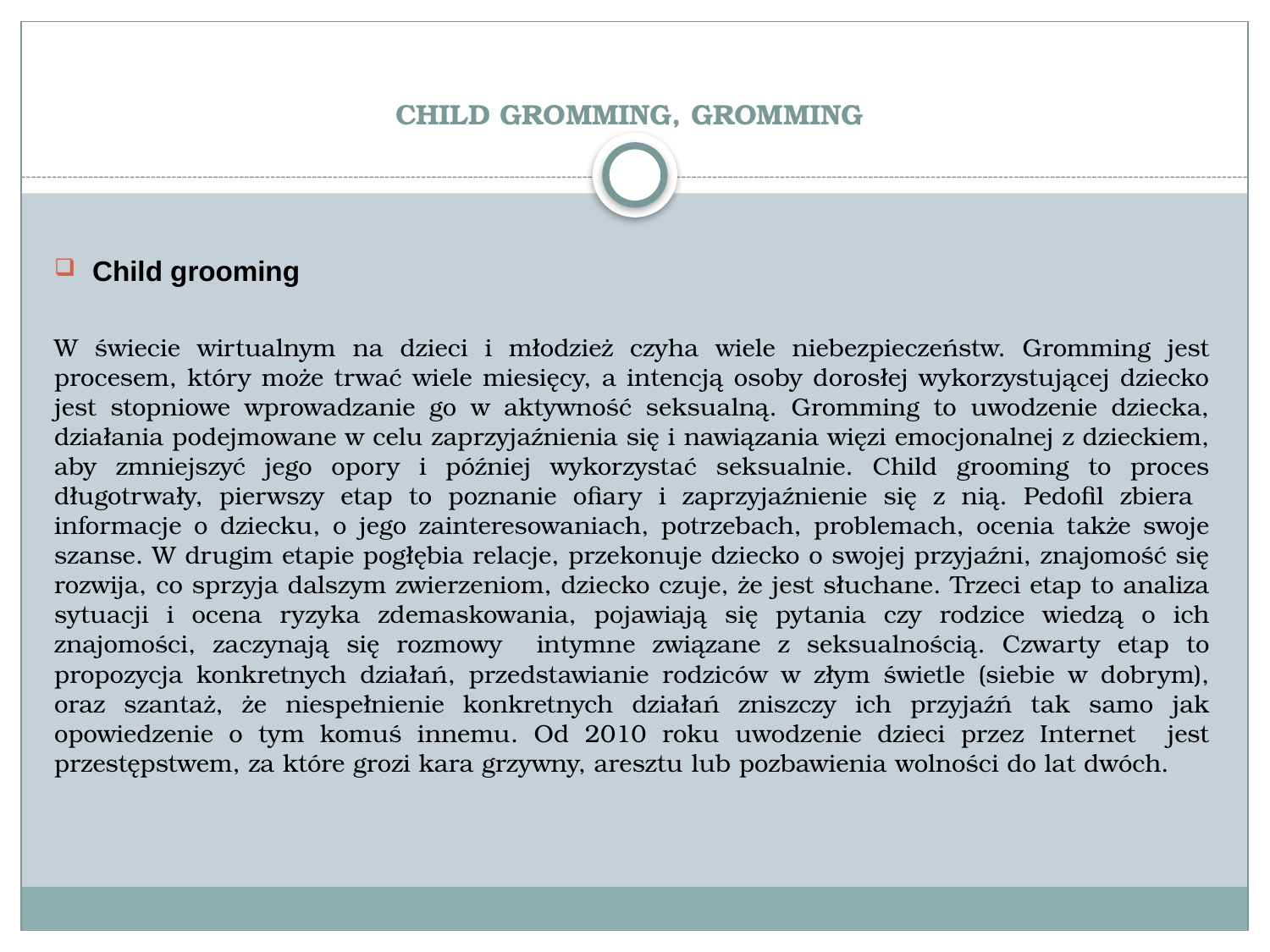

# CHILD GROMMING, GROMMING

Child grooming

W świecie wirtualnym na dzieci i młodzież czyha wiele niebezpieczeństw. Gromming jest procesem, który może trwać wiele miesięcy, a intencją osoby dorosłej wykorzystującej dziecko jest stopniowe wprowadzanie go w aktywność seksualną. Gromming to uwodzenie dziecka, działania podejmowane w celu zaprzyjaźnienia się i nawiązania więzi emocjonalnej z dzieckiem, aby zmniejszyć jego opory i później wykorzystać seksualnie. Child grooming to proces długotrwały, pierwszy etap to poznanie ofiary i zaprzyjaźnienie się z nią. Pedofil zbiera  informacje o dziecku, o jego zainteresowaniach, potrzebach, problemach, ocenia także swoje szanse. W drugim etapie pogłębia relacje, przekonuje dziecko o swojej przyjaźni, znajomość się rozwija, co sprzyja dalszym zwierzeniom, dziecko czuje, że jest słuchane. Trzeci etap to analiza sytuacji i ocena ryzyka zdemaskowania, pojawiają się pytania czy rodzice wiedzą o ich znajomości, zaczynają się rozmowy  intymne związane z seksualnością. Czwarty etap to propozycja konkretnych działań, przedstawianie rodziców w złym świetle (siebie w dobrym), oraz szantaż, że niespełnienie konkretnych działań zniszczy ich przyjaźń tak samo jak opowiedzenie o tym komuś innemu. Od 2010 roku uwodzenie dzieci przez Internet  jest przestępstwem, za które grozi kara grzywny, aresztu lub pozbawienia wolności do lat dwóch.